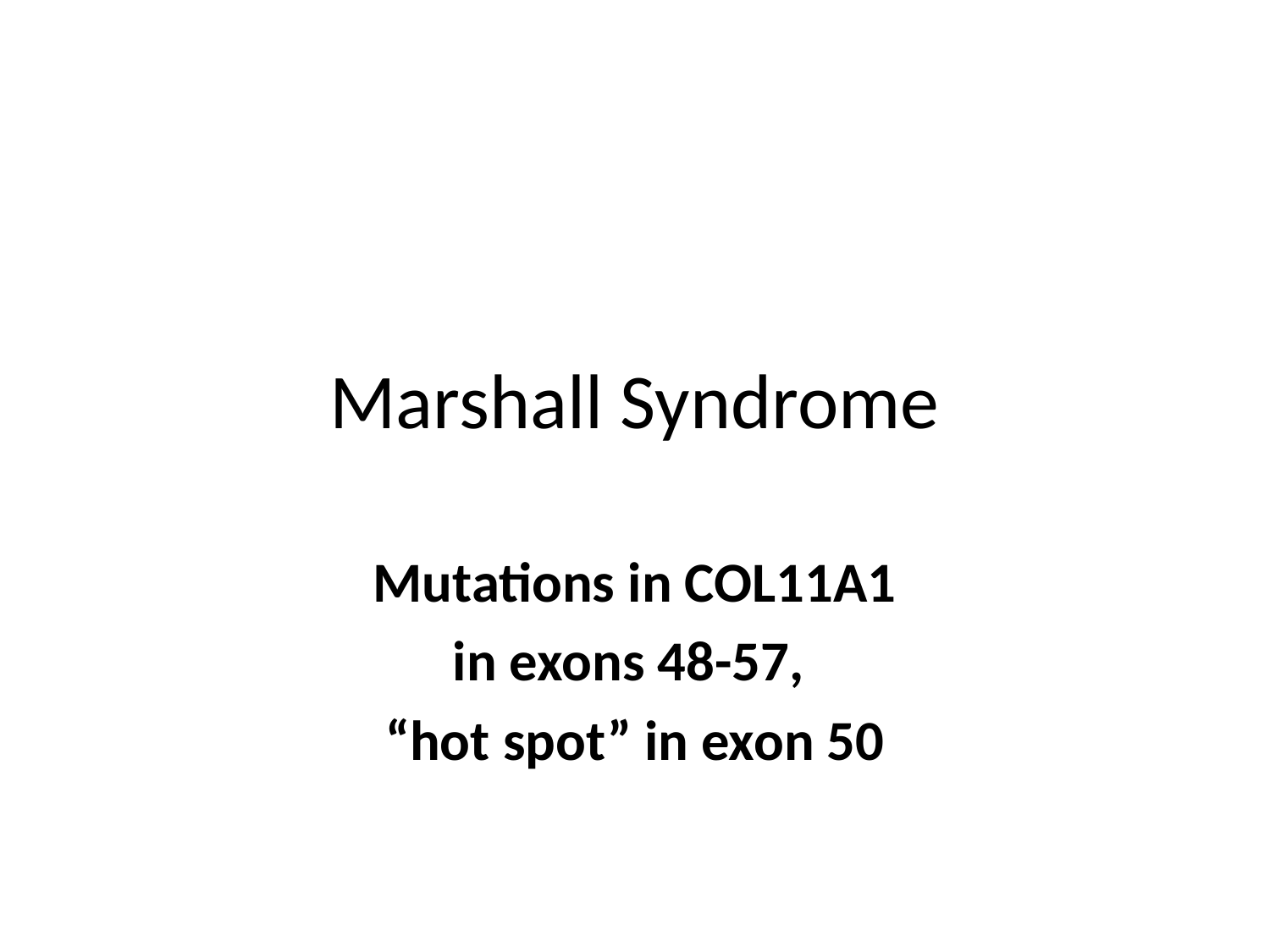

# Marshall Syndrome
Mutations in COL11A1
in exons 48-57,
“hot spot” in exon 50